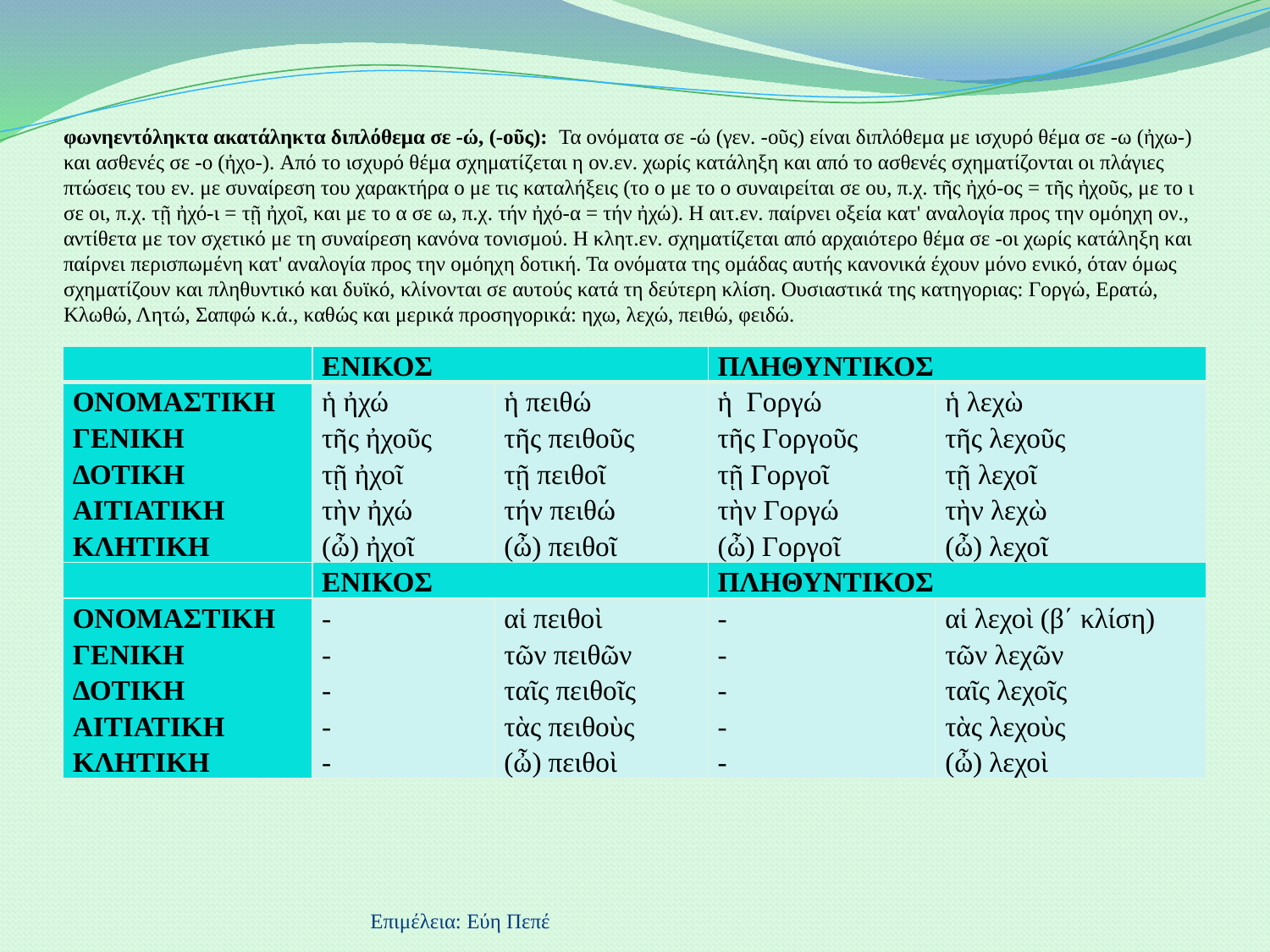

# φωνηεντόληκτα ακατάληκτα διπλόθεμα σε -ώ, (-οῦς):  Τα ονόματα σε -ώ (γεν. -οῦς) είναι διπλόθεμα με ισχυρό θέμα σε -ω (ἠχω-) και ασθενές σε -ο (ἠχο-). Aπό το ισχυρό θέμα σχηματίζεται η ον.εν. χωρίς κατάληξη και από το ασθενές σχηματίζονται οι πλάγιες πτώσεις του εν. με συναίρεση του χαρακτήρα ο με τις καταλήξεις (το ο με το ο συναιρείται σε ου, π.χ. τῆς ἠχό-ος = τῆς ἠχοῦς, με το ι σε οι, π.χ. τῇ ἠχό-ι = τῇ ἠχοῖ, και με το α σε ω, π.χ. τήν ἠχό-α = τήν ἠχώ). Η αιτ.εν. παίρνει οξεία κατ' αναλογία προς την ομόηχη ον., αντίθετα με τον σχετικό με τη συναίρεση κανόνα τονισμού. Η κλητ.εν. σχηματίζεται από αρχαιότερο θέμα σε -οι χωρίς κατάληξη και παίρνει περισπωμένη κατ' αναλογία προς την ομόηχη δοτική. Τα ονόματα της ομάδας αυτής κανονικά έχουν μόνο ενικό, όταν όμως σχηματίζουν και πληθυντικό και δυϊκό, κλίνονται σε αυτούς κατά τη δεύτερη κλίση. Ουσιαστικά της κατηγοριας: Γοργώ, Ερατώ, Κλωθώ, Λητώ, Σαπφώ κ.ά., καθώς και μερικά προσηγορικά: ηχω, λεχώ, πειθώ, φειδώ.
|  | ΕΝΙΚΟΣ |  | ΠΛΗΘΥΝΤΙΚΟΣ |  |
| --- | --- | --- | --- | --- |
| ΟΝΟΜΑΣΤΙΚΗ ΓΕΝΙΚΗ ΔΟΤΙΚΗ ΑΙΤΙΑΤΙΚΗ ΚΛΗΤΙΚΗ | ἡ ἠχώ τῆς ἠχοῦς τῇ ἠχοῖ τὴν ἠχώ (ὦ) ἠχοῖ | ἡ πειθώ τῆς πειθοῦς τῇ πειθοῖ τήν πειθώ (ὦ) πειθοῖ | ἡ Γοργώ τῆς Γοργοῦς τῇ Γοργοῖ τὴν Γοργώ (ὦ) Γοργοῖ | ἡ λεχὼ τῆς λεχοῦς τῇ λεχοῖ τὴν λεχὼ (ὦ) λεχοῖ |
|  | ΕΝΙΚΟΣ |  | ΠΛΗΘΥΝΤΙΚΟΣ |  |
| ΟΝΟΜΑΣΤΙΚΗ ΓΕΝΙΚΗ ΔΟΤΙΚΗ ΑΙΤΙΑΤΙΚΗ ΚΛΗΤΙΚΗ | - - - - - | αἱ πειθοὶ τῶν πειθῶν ταῖς πειθοῖς τὰς πειθοὺς (ὦ) πειθοὶ | - - - - - | αἱ λεχοὶ (β΄ κλίση) τῶν λεχῶν ταῖς λεχοῖς τὰς λεχοὺς (ὦ) λεχοὶ |
Επιμέλεια: Εύη Πεπέ